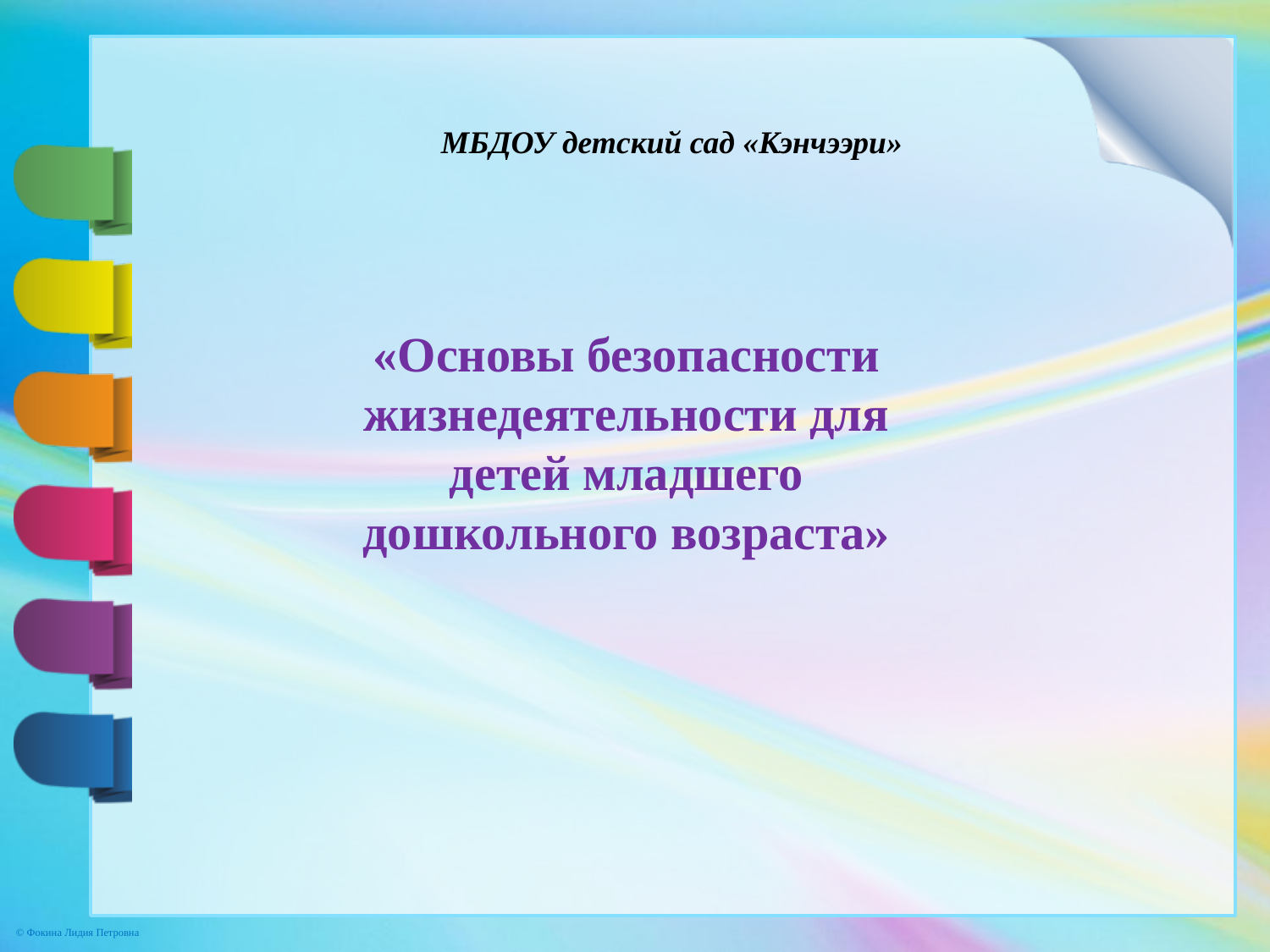

# МБДОУ детский сад «Кэнчээри»
«Основы безопасности жизнедеятельности для детей младшего дошкольного возраста»